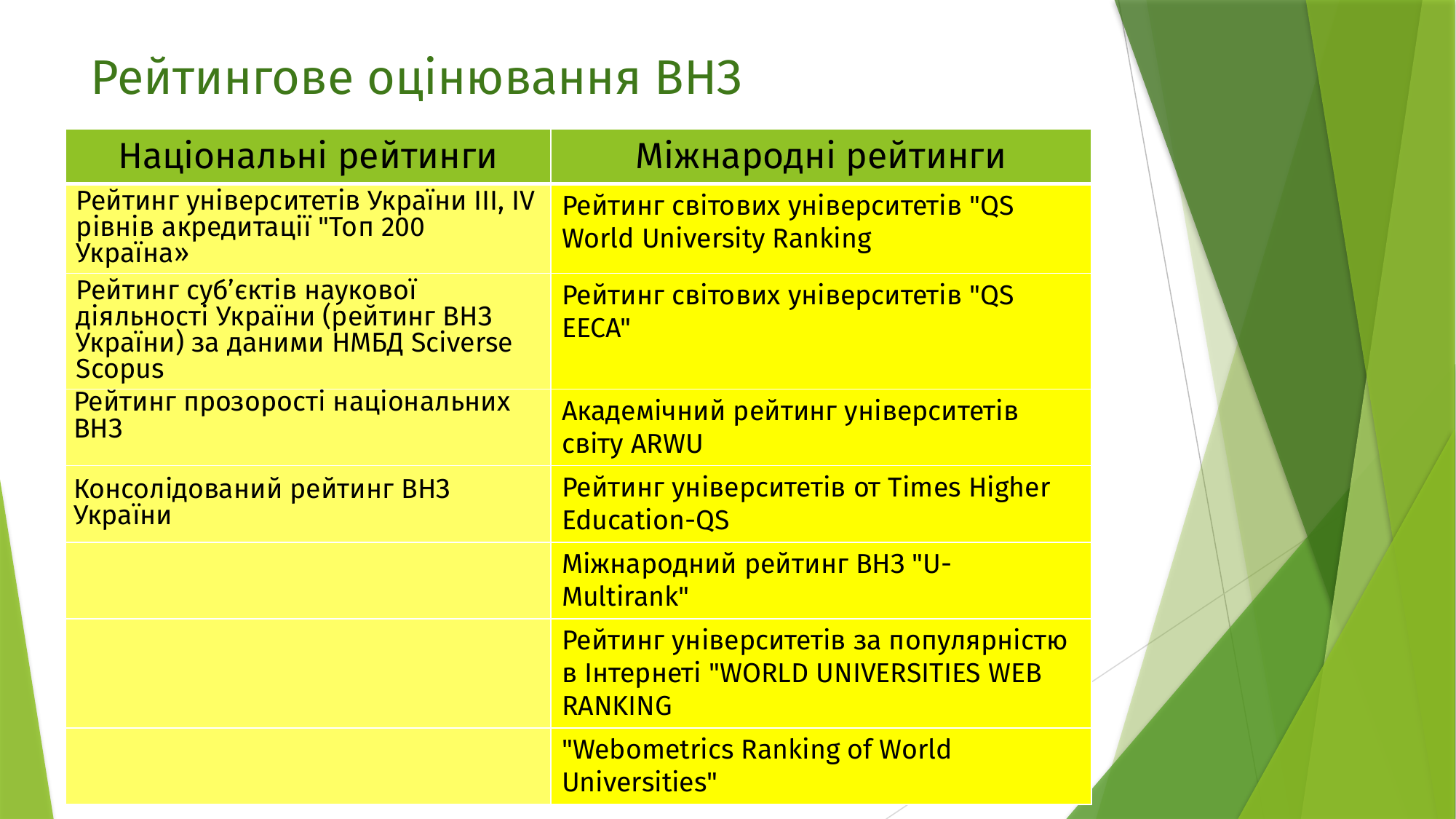

# Рейтингове оцінювання ВНЗ
| Національні рейтинги | Міжнародні рейтинги |
| --- | --- |
| Рейтинг університетів України III, IV рівнів акредитації "Топ 200 Україна» | Рейтинг світових університетів "QS World University Ranking |
| Рейтинг суб’єктів наукової діяльності України (рейтинг ВНЗ України) за даними НМБД Sciverse Scopus | Рейтинг світових університетів "QS EECA" |
| Рейтинг прозорості національних ВНЗ | Академічний рейтинг університетів світу ARWU |
| Консолідований рейтинг ВНЗ України | Рейтинг університетів от Times Higher Education-QS |
|  | Міжнародний рейтинг ВНЗ "U-Multirank" |
|  | Рейтинг університетів за популярністю в Інтернеті "WORLD UNIVERSITIES WEB RANKING |
|  | "Webometrics Ranking of World Universities" |